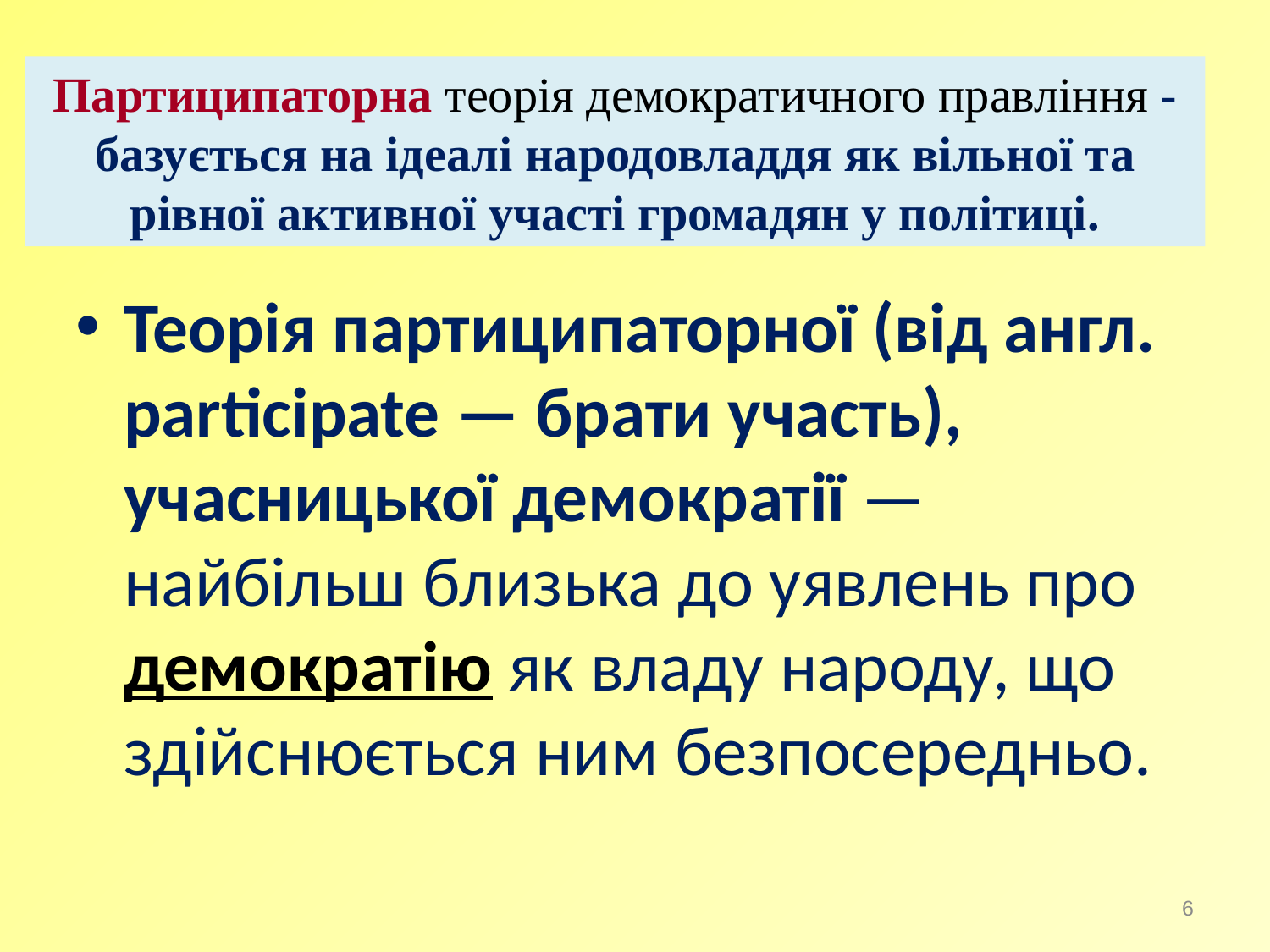

Партиципаторна теорія демократичного правління - базується на ідеалі народовладдя як вільної та рівної активної участі громадян у політиці.
Теорія партиципаторної (від англ. participate — брати участь), учасницької демократії — найбільш близька до уявлень про демократію як владу народу, що здійснюється ним безпосередньо.
6